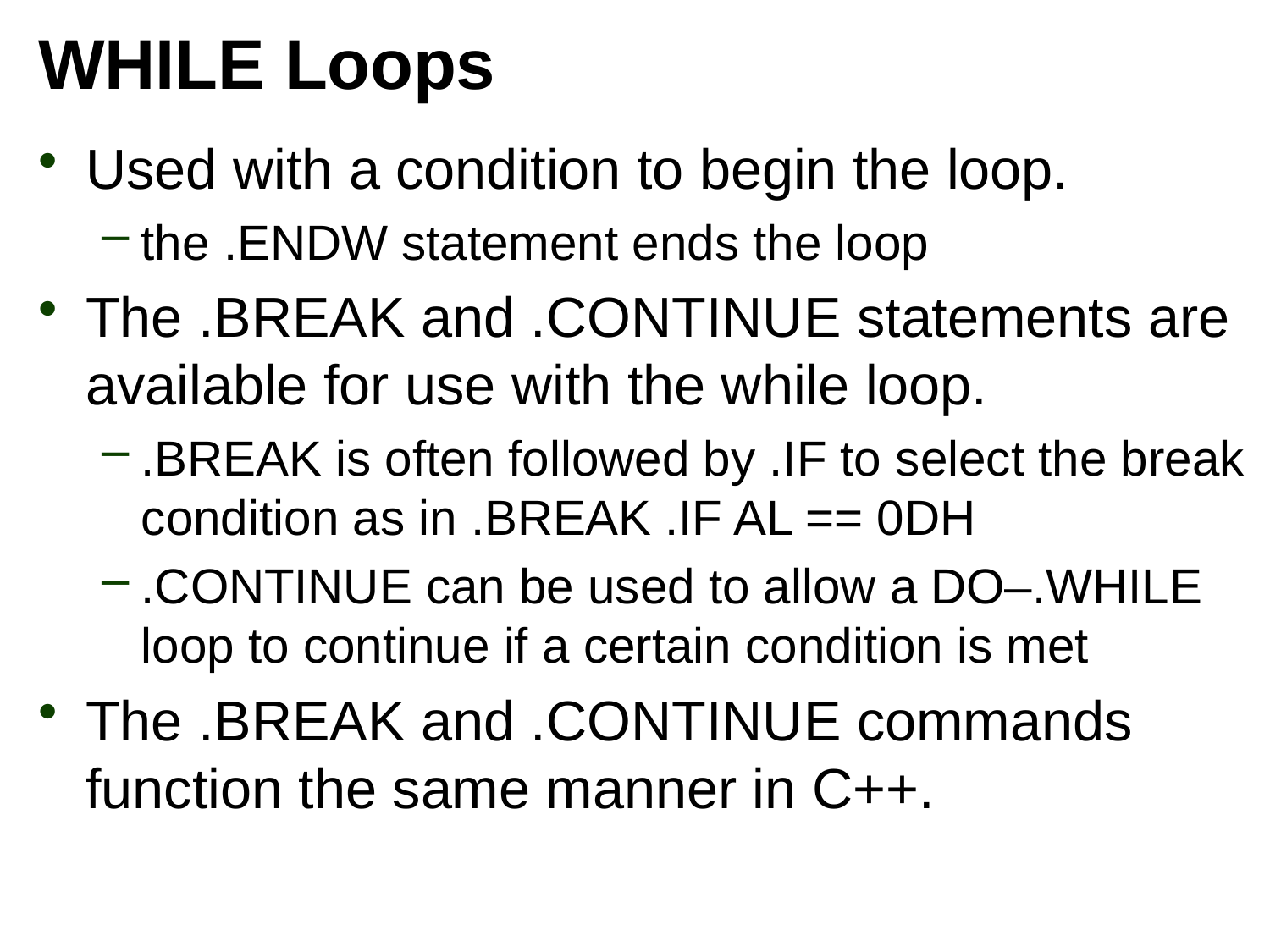

# WHILE Loops
Used with a condition to begin the loop.
the .ENDW statement ends the loop
The .BREAK and .CONTINUE statements are available for use with the while loop.
.BREAK is often followed by .IF to select the break condition as in .BREAK .IF AL == 0DH
.CONTINUE can be used to allow a DO–.WHILE loop to continue if a certain condition is met
The .BREAK and .CONTINUE commands function the same manner in C++.